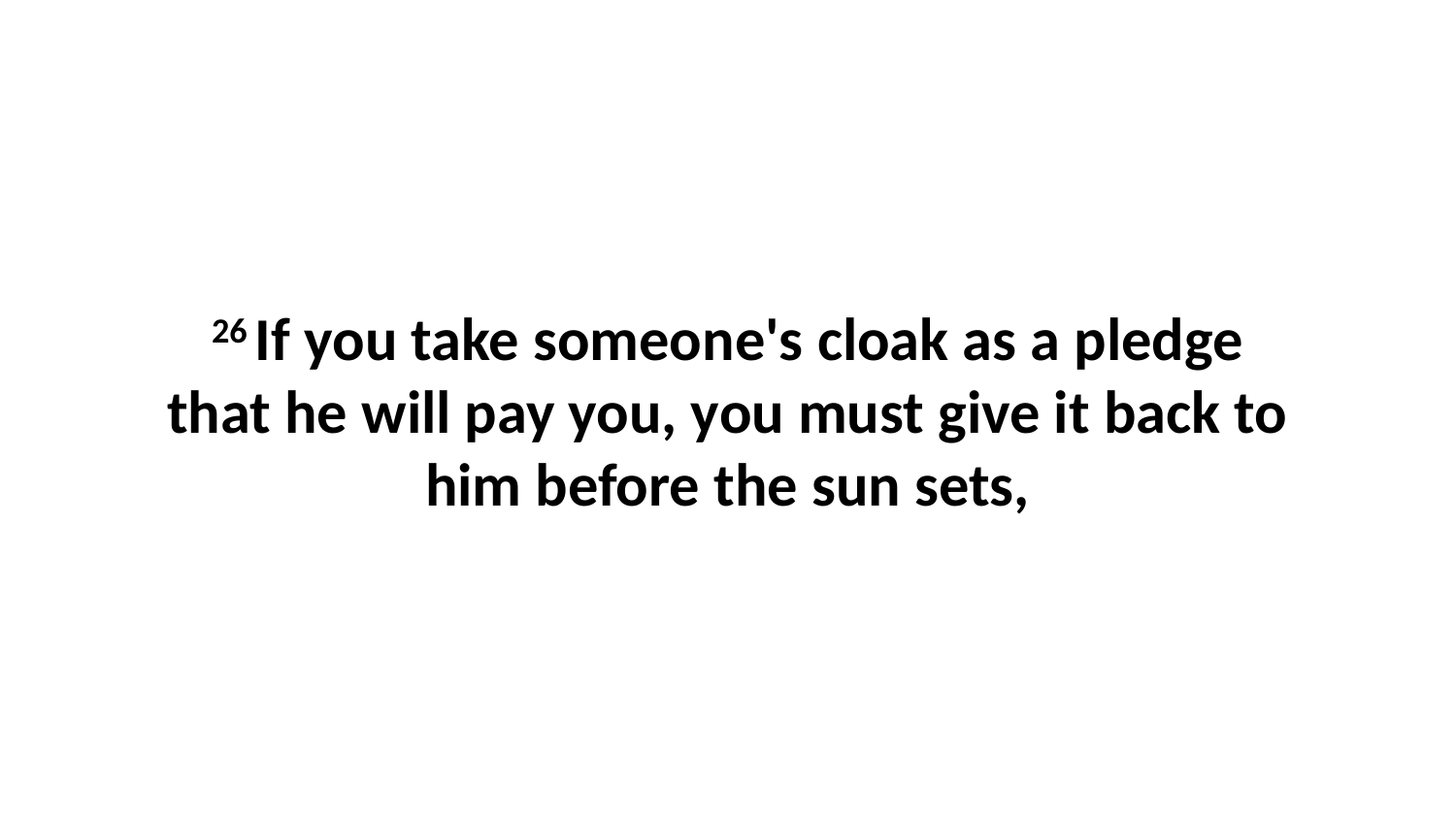

26 If you take someone's cloak as a pledge that he will pay you, you must give it back to him before the sun sets,